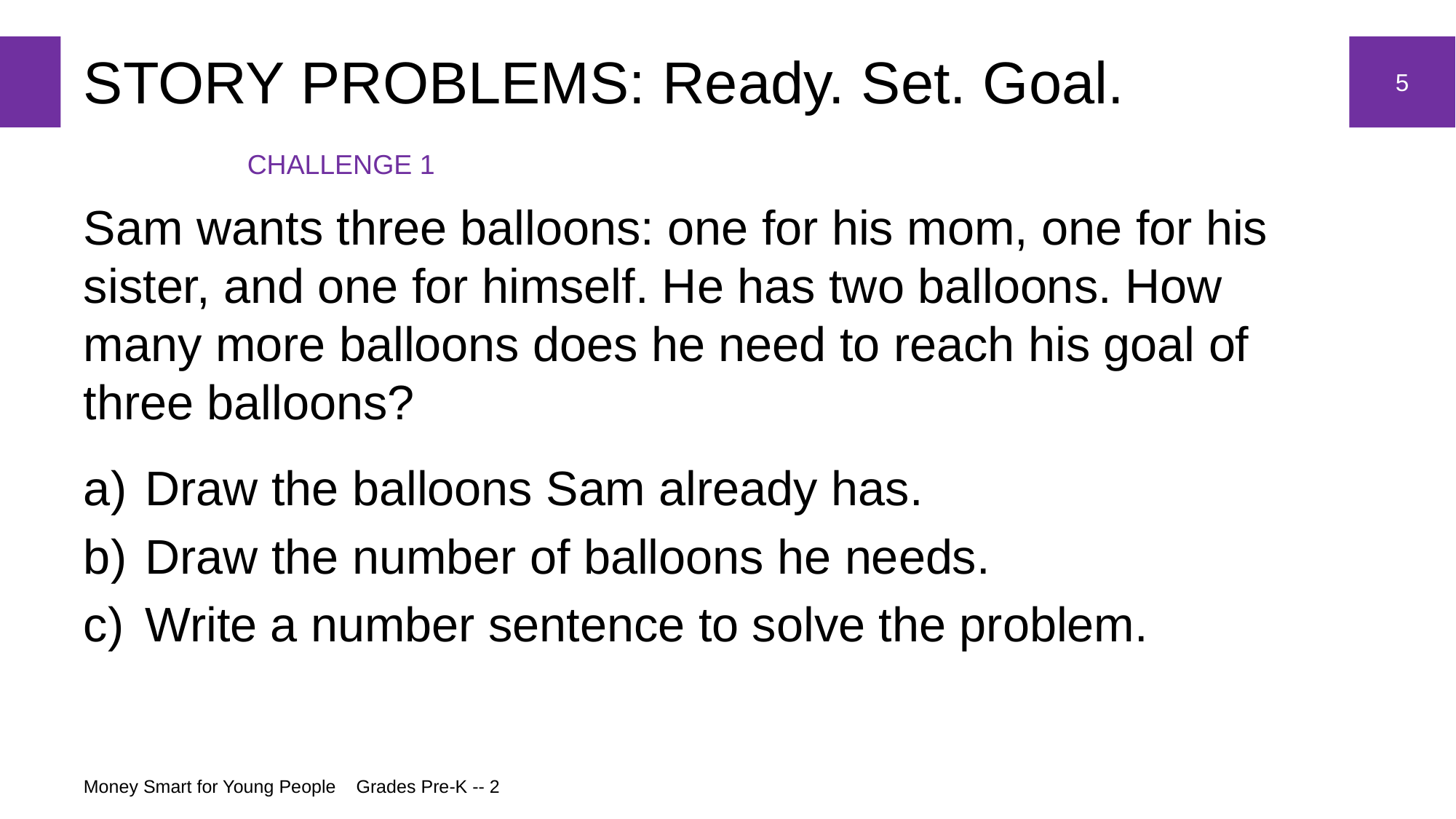

# story problems: Ready. Set. Goal.
5
Challenge 1
Sam wants three balloons: one for his mom, one for his sister, and one for himself. He has two balloons. How many more balloons does he need to reach his goal of three balloons?
Draw the balloons Sam already has.
Draw the number of balloons he needs.
Write a number sentence to solve the problem.
Money Smart for Young People    Grades Pre-K -- 2